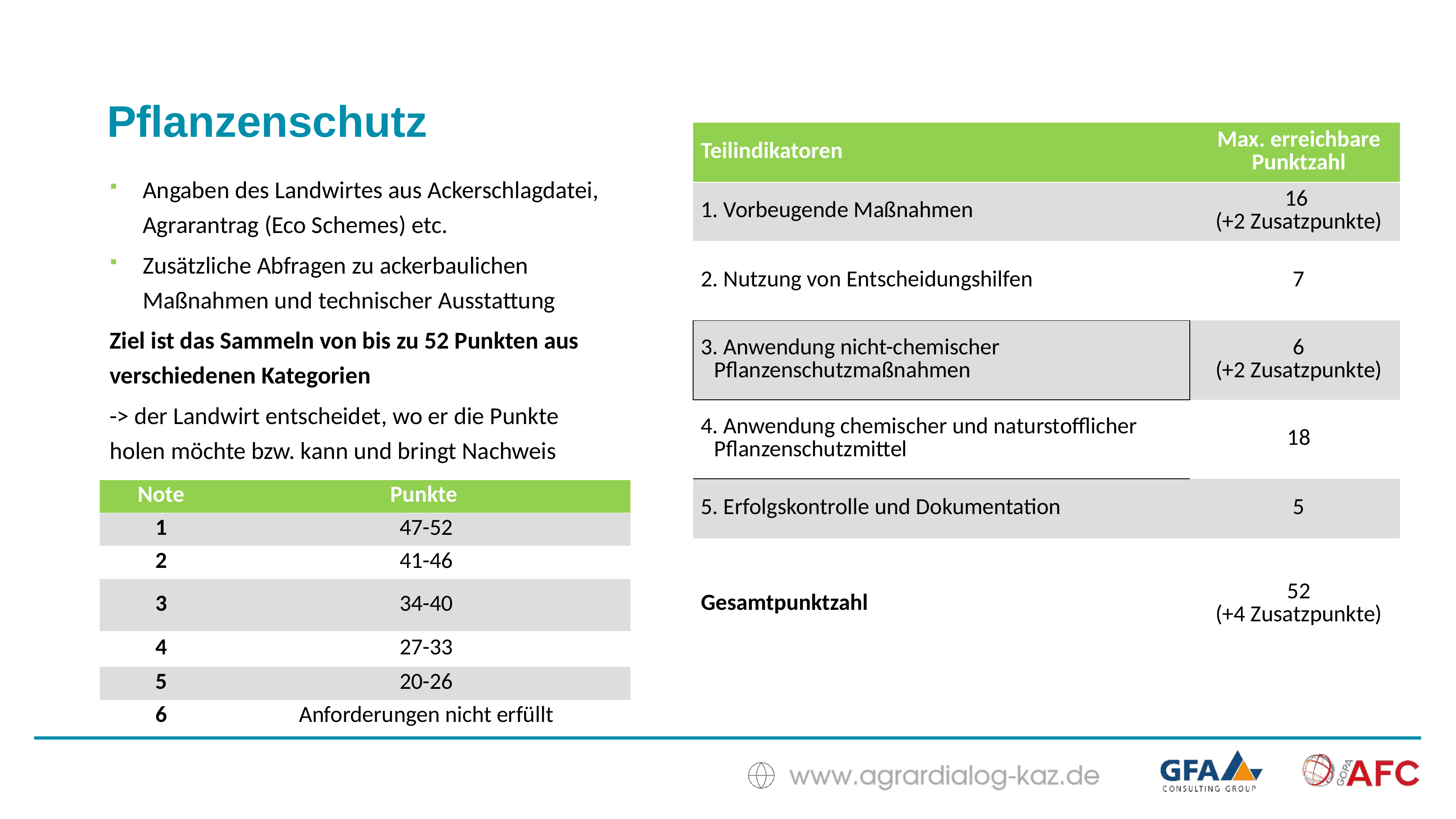

# Pflanzenschutz
| Teilindikatoren | Max. erreichbare Punktzahl |
| --- | --- |
| 1. Vorbeugende Maßnahmen | 16 (+2 Zusatzpunkte) |
| 2. Nutzung von Entscheidungshilfen | 7 |
| 3. Anwendung nicht-chemischer Pflanzenschutzmaßnahmen | 6 (+2 Zusatzpunkte) |
| 4. Anwendung chemischer und naturstofflicher Pflanzenschutzmittel | 18 |
| 5. Erfolgskontrolle und Dokumentation | 5 |
| Gesamtpunktzahl | 52 (+4 Zusatzpunkte) |
Angaben des Landwirtes aus Ackerschlagdatei, Agrarantrag (Eco Schemes) etc.
Zusätzliche Abfragen zu ackerbaulichen Maßnahmen und technischer Ausstattung
Ziel ist das Sammeln von bis zu 52 Punkten aus verschiedenen Kategorien
-> der Landwirt entscheidet, wo er die Punkte holen möchte bzw. kann und bringt Nachweis
| Note | Punkte |
| --- | --- |
| 1 | 47-52 |
| 2 | 41-46 |
| 3 | 34-40 |
| 4 | 27-33 |
| 5 | 20-26 |
| 6 | Anforderungen nicht erfüllt |